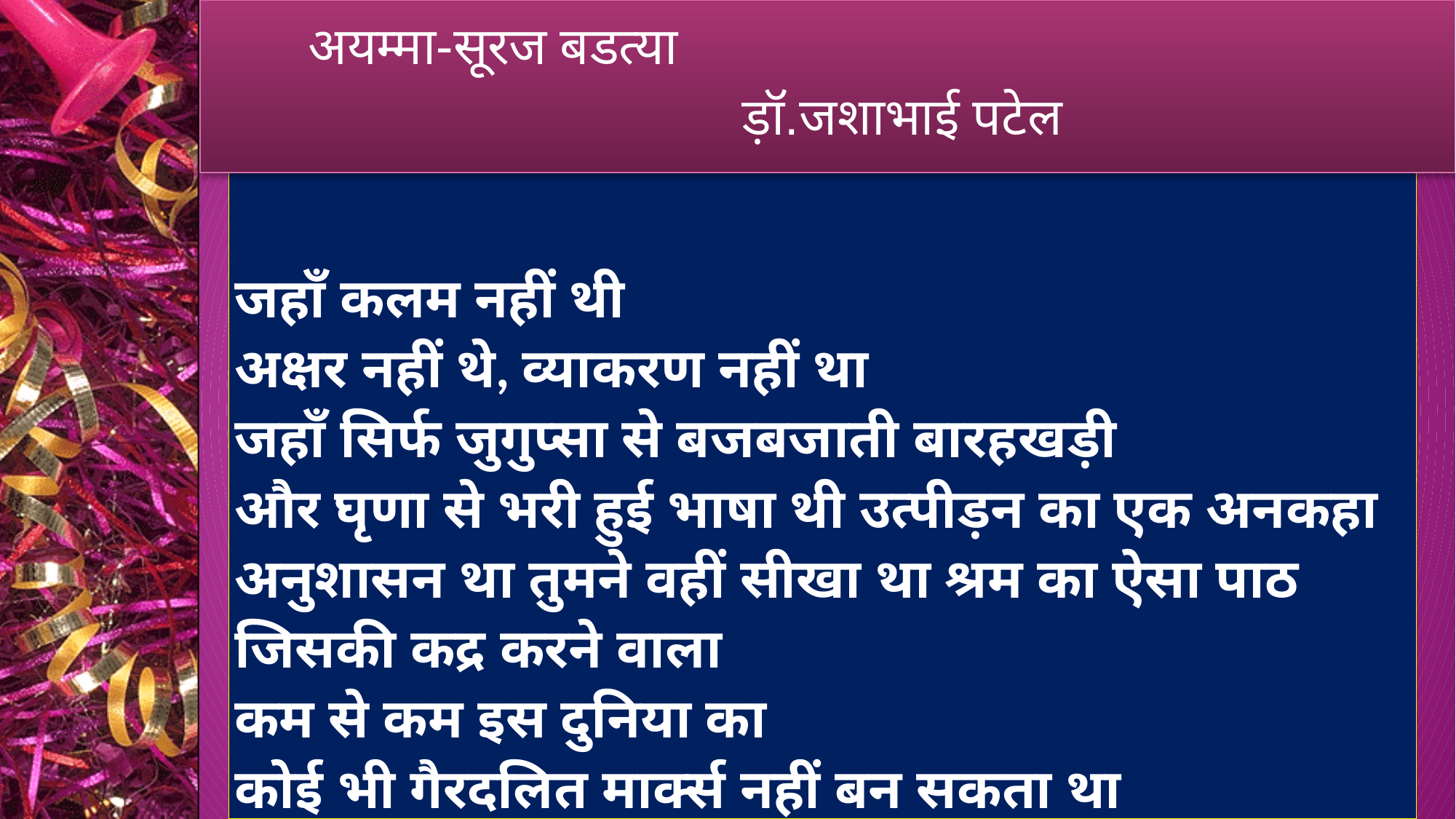

अयम्मा-सूरज बडत्या
  			ड़ॉ.जशाभाई पटेल
# जहाँ कलम नहीं थी अक्षर नहीं थे, व्याकरण नहीं था जहाँ सिर्फ जुगुप्सा से बजबजाती बारहखड़ी और घृणा से भरी हुई भाषा थी उत्पीड़न का एक अनकहा अनुशासन था तुमने वहीं सीखा था श्रम का ऐसा पाठ जिसकी कद्र करने वाला कम से कम इस दुनिया का कोई भी गैरदलित मार्क्स नहीं बन सकता था